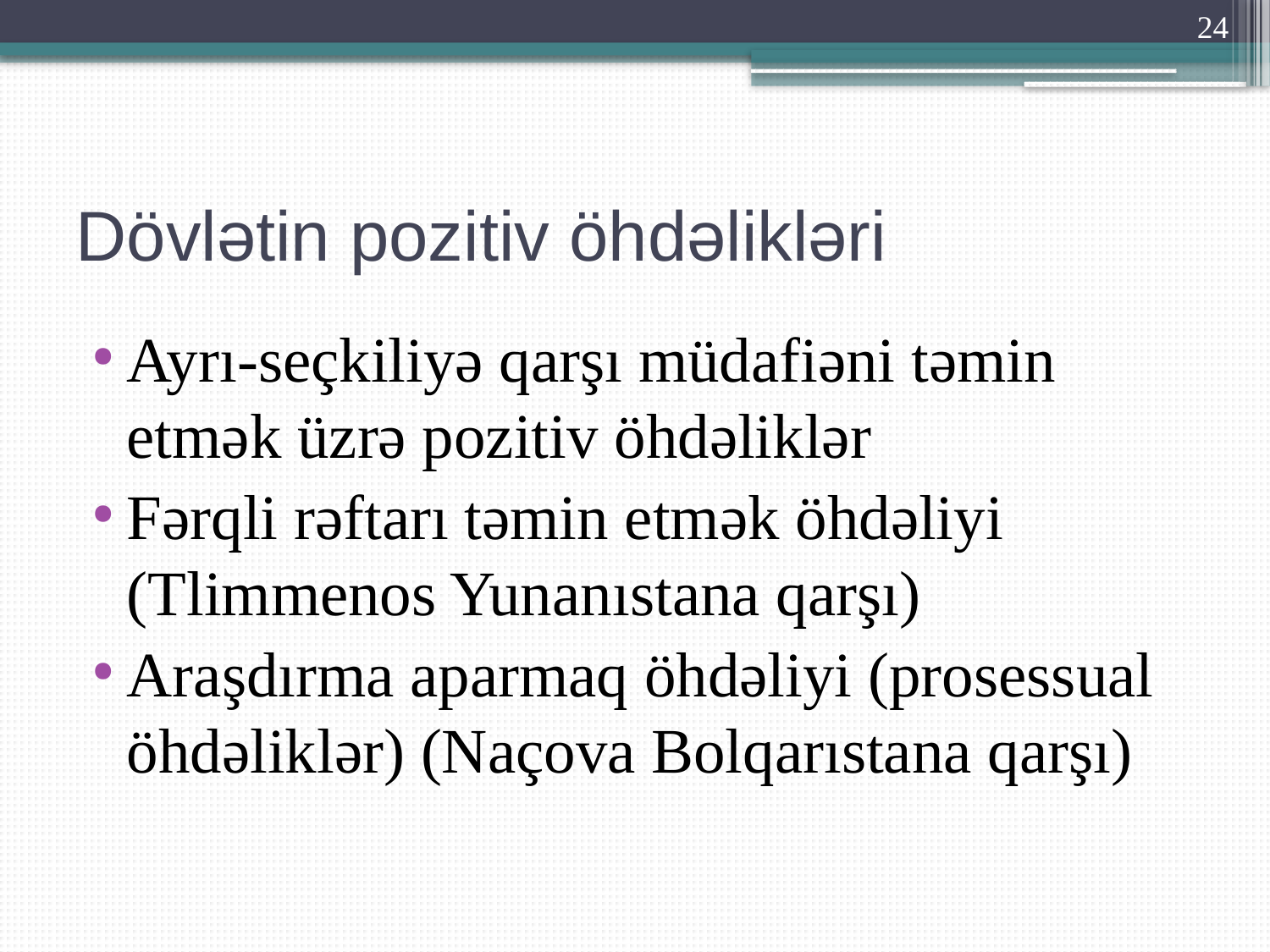

24
# Dövlətin pozitiv öhdəlikləri
Ayrı-seçkiliyə qarşı müdafiəni təmin etmək üzrə pozitiv öhdəliklər
Fərqli rəftarı təmin etmək öhdəliyi (Tlimmenos Yunanıstana qarşı)
Araşdırma aparmaq öhdəliyi (prosessual öhdəliklər) (Naçova Bolqarıstana qarşı)